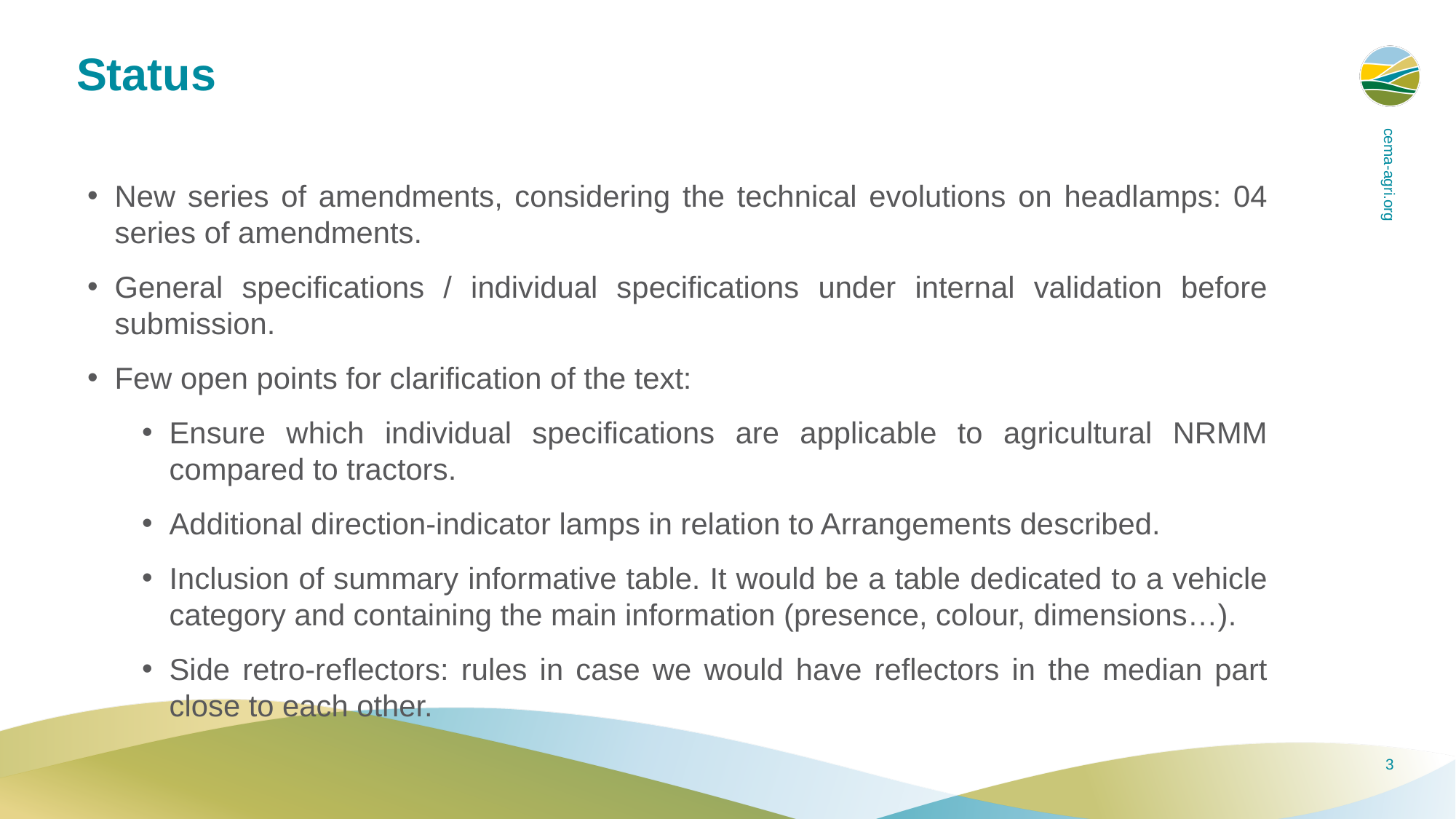

# Status
New series of amendments, considering the technical evolutions on headlamps: 04 series of amendments.
General specifications / individual specifications under internal validation before submission.
Few open points for clarification of the text:
Ensure which individual specifications are applicable to agricultural NRMM compared to tractors.
Additional direction-indicator lamps in relation to Arrangements described.
Inclusion of summary informative table. It would be a table dedicated to a vehicle category and containing the main information (presence, colour, dimensions…).
Side retro-reflectors: rules in case we would have reflectors in the median part close to each other.